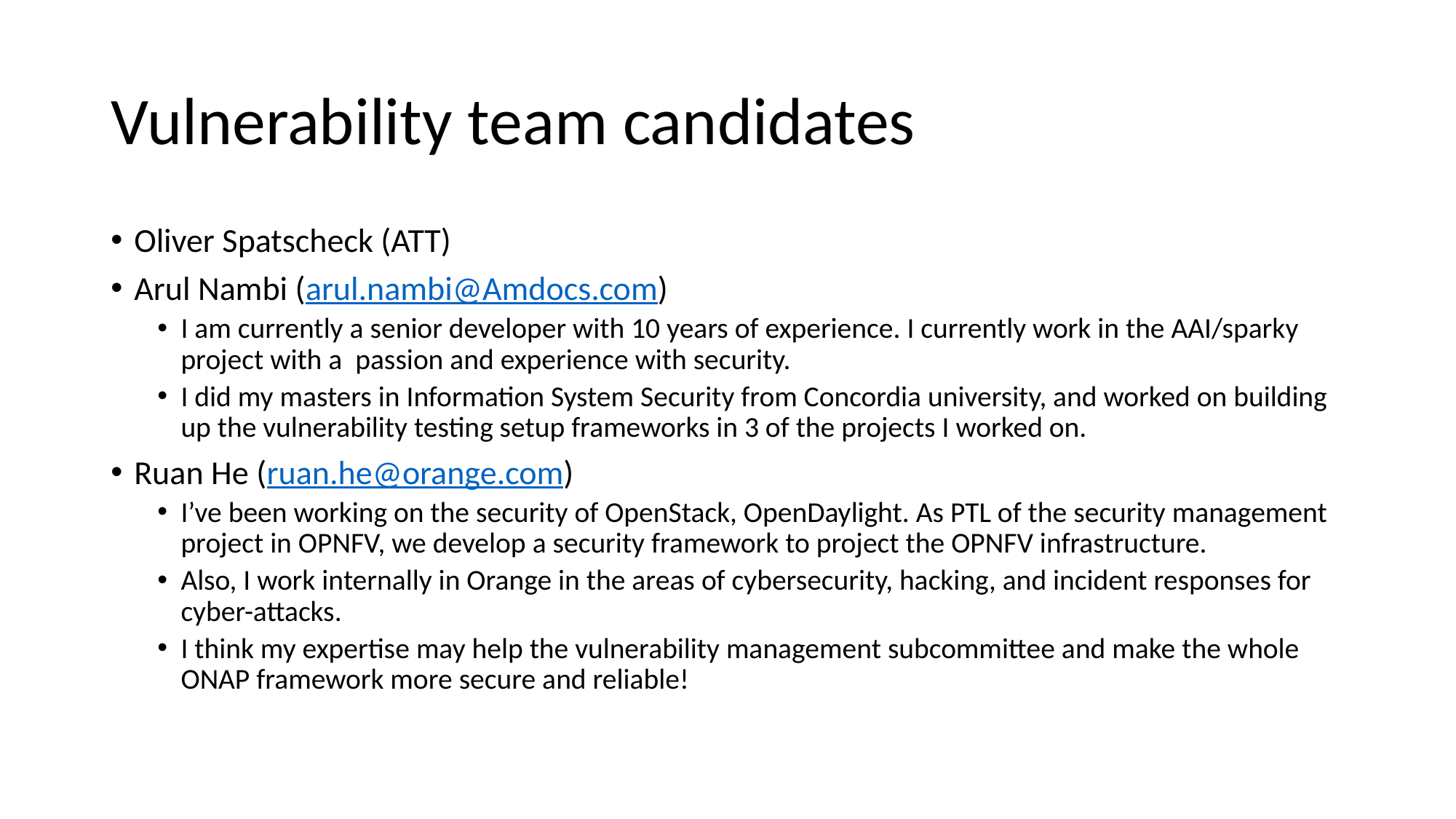

# Vulnerability team candidates
Oliver Spatscheck (ATT)
Arul Nambi (arul.nambi@Amdocs.com)
I am currently a senior developer with 10 years of experience. I currently work in the AAI/sparky project with a  passion and experience with security.
I did my masters in Information System Security from Concordia university, and worked on building up the vulnerability testing setup frameworks in 3 of the projects I worked on.
Ruan He (ruan.he@orange.com)
I’ve been working on the security of OpenStack, OpenDaylight. As PTL of the security management project in OPNFV, we develop a security framework to project the OPNFV infrastructure.
Also, I work internally in Orange in the areas of cybersecurity, hacking, and incident responses for cyber-attacks.
I think my expertise may help the vulnerability management subcommittee and make the whole ONAP framework more secure and reliable!